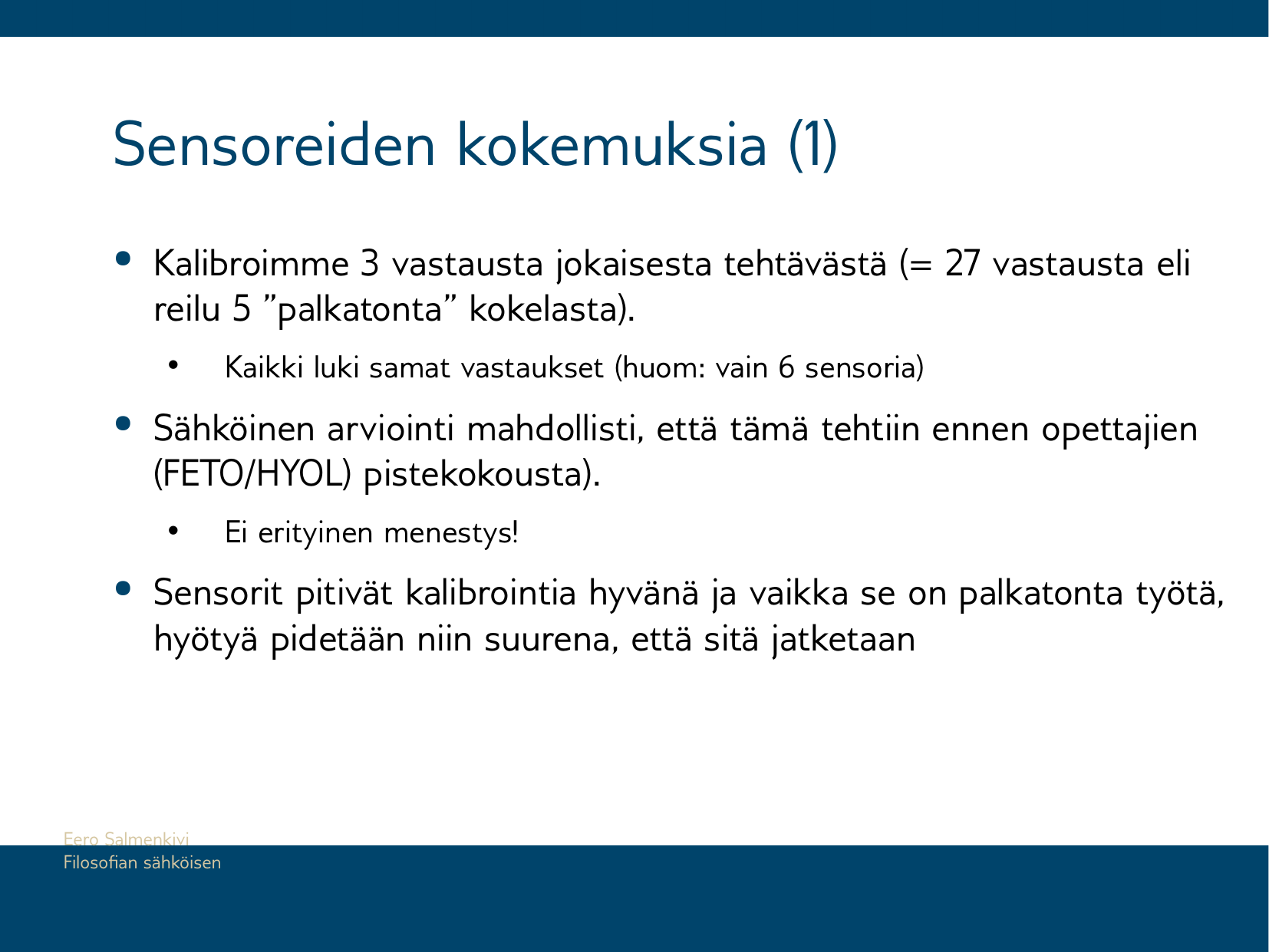

# Sensoreiden kokemuksia (1)
Kalibroimme 3 vastausta jokaisesta tehtävästä (= 27 vastausta eli reilu 5 ”palkatonta” kokelasta).
Kaikki luki samat vastaukset (huom: vain 6 sensoria)
Sähköinen arviointi mahdollisti, että tämä tehtiin ennen opettajien (FETO/HYOL) pistekokousta).
Ei erityinen menestys!
Sensorit pitivät kalibrointia hyvänä ja vaikka se on palkatonta työtä, hyötyä pidetään niin suurena, että sitä jatketaan
Eero Salmenkivi
Filosofian sähköisen